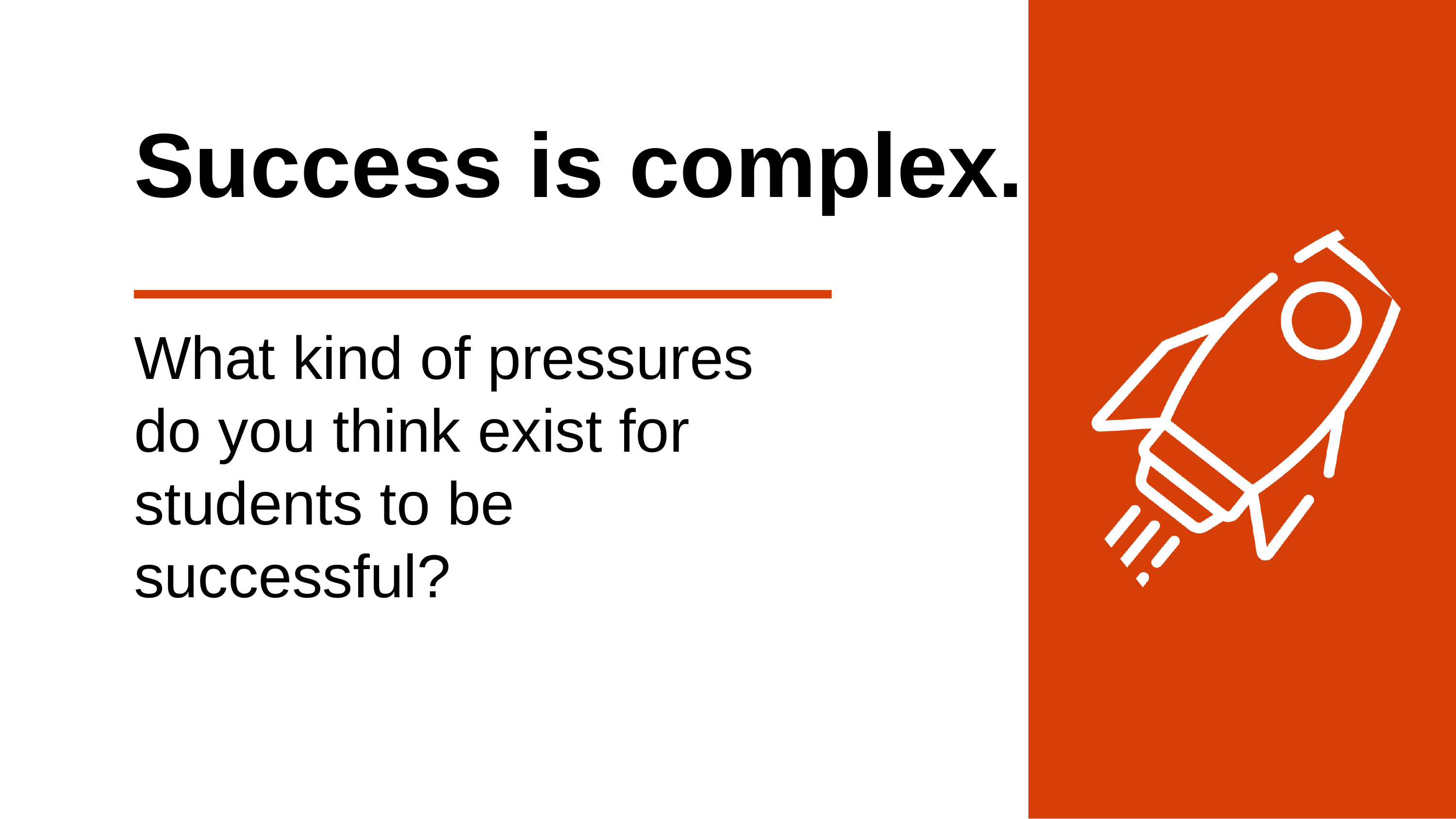

Success is complex.

What kind of pressures do you think exist for students to be successful?